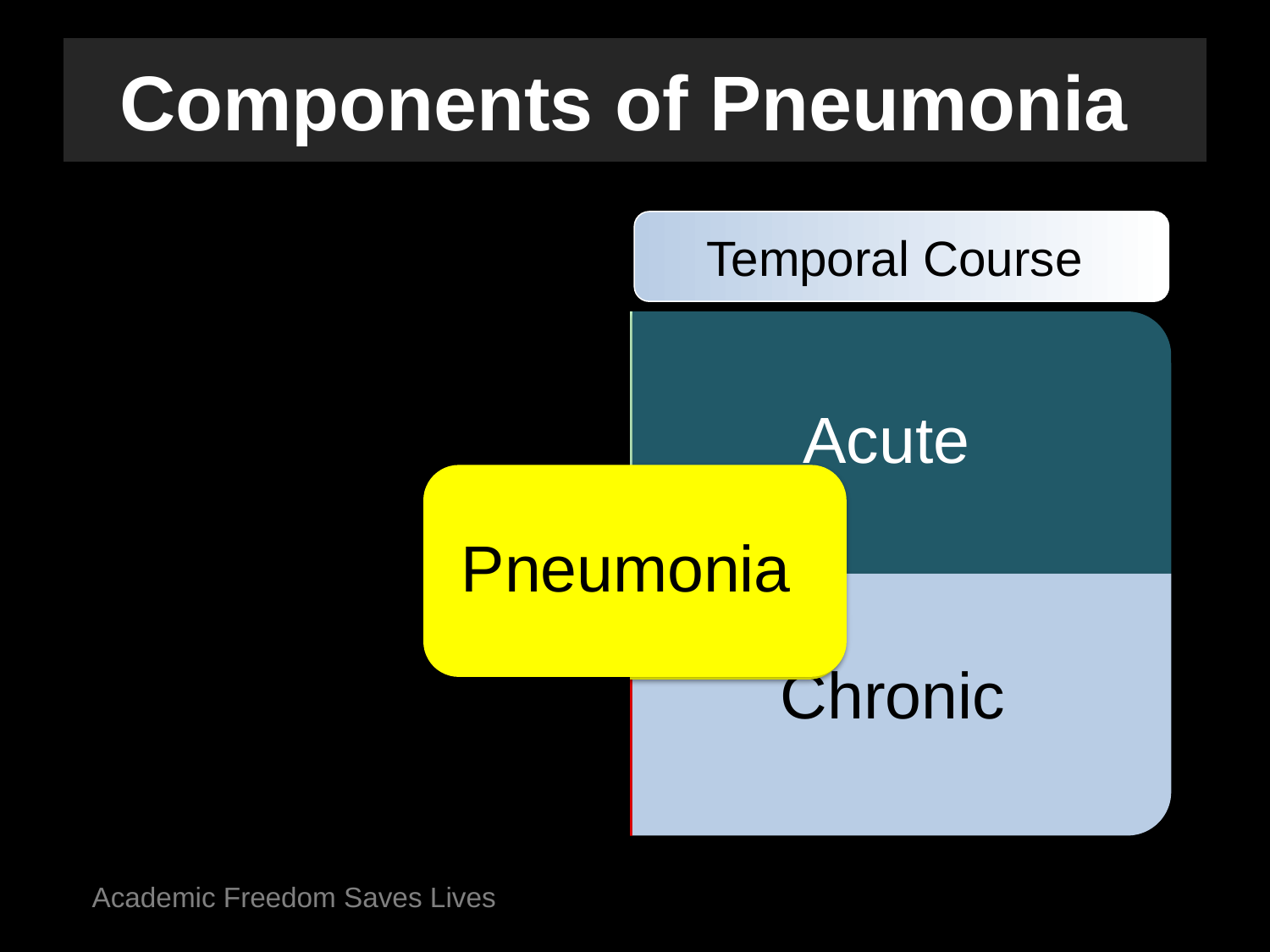

# Components of Pneumonia

Disease Elements
Temporal Course
Pathogens
Acute
Inflammation
Chronic
Pneumonia

Pneumonia
Academic Freedom Saves Lives